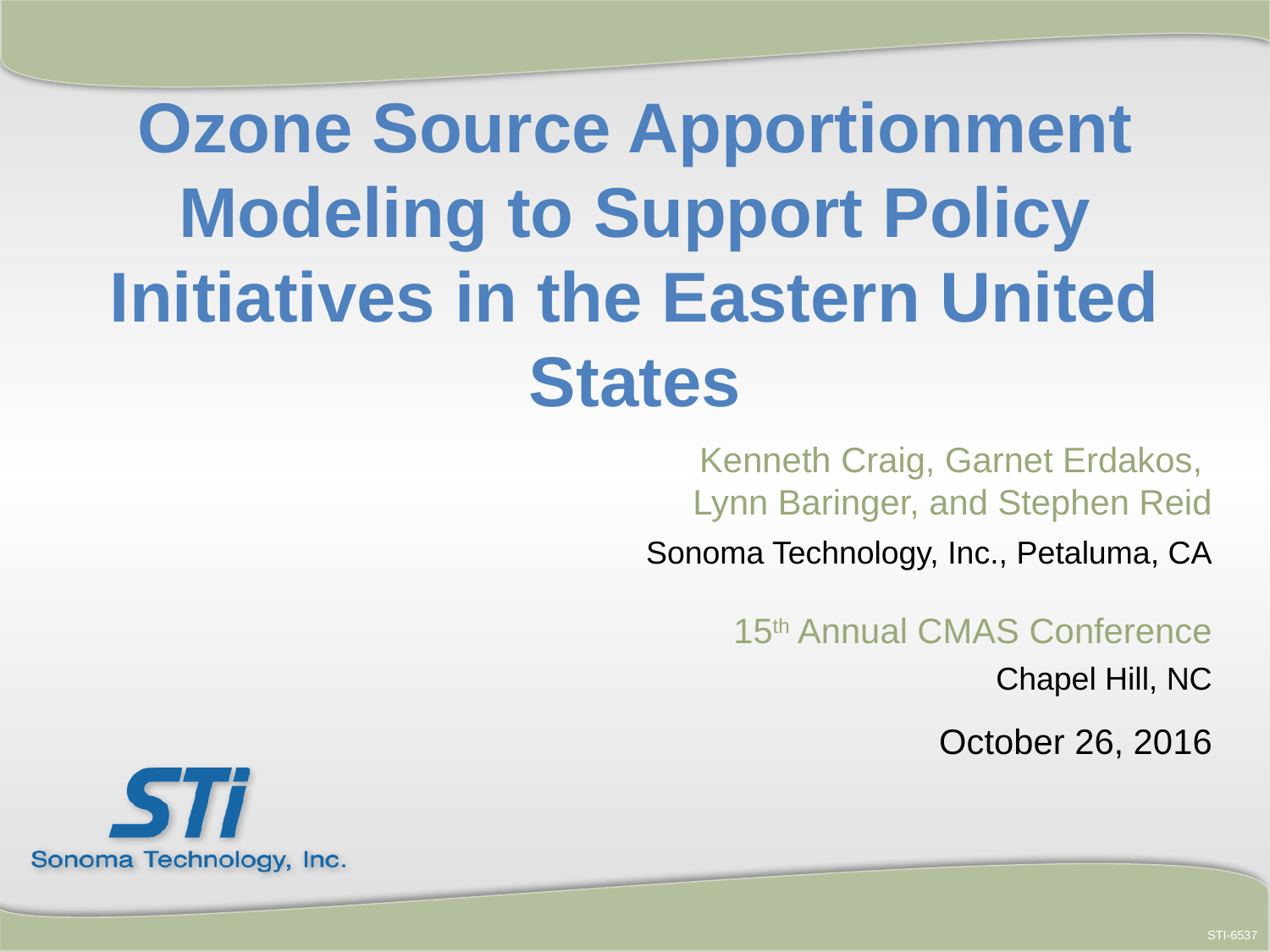

# Ozone Source Apportionment Modeling to Support Policy Initiatives in the Eastern United States
Kenneth Craig, Garnet Erdakos,
Lynn Baringer, and Stephen Reid
Sonoma Technology, Inc., Petaluma, CA

15th Annual CMAS Conference
Chapel Hill, NC

October 26, 2016
STI-6537